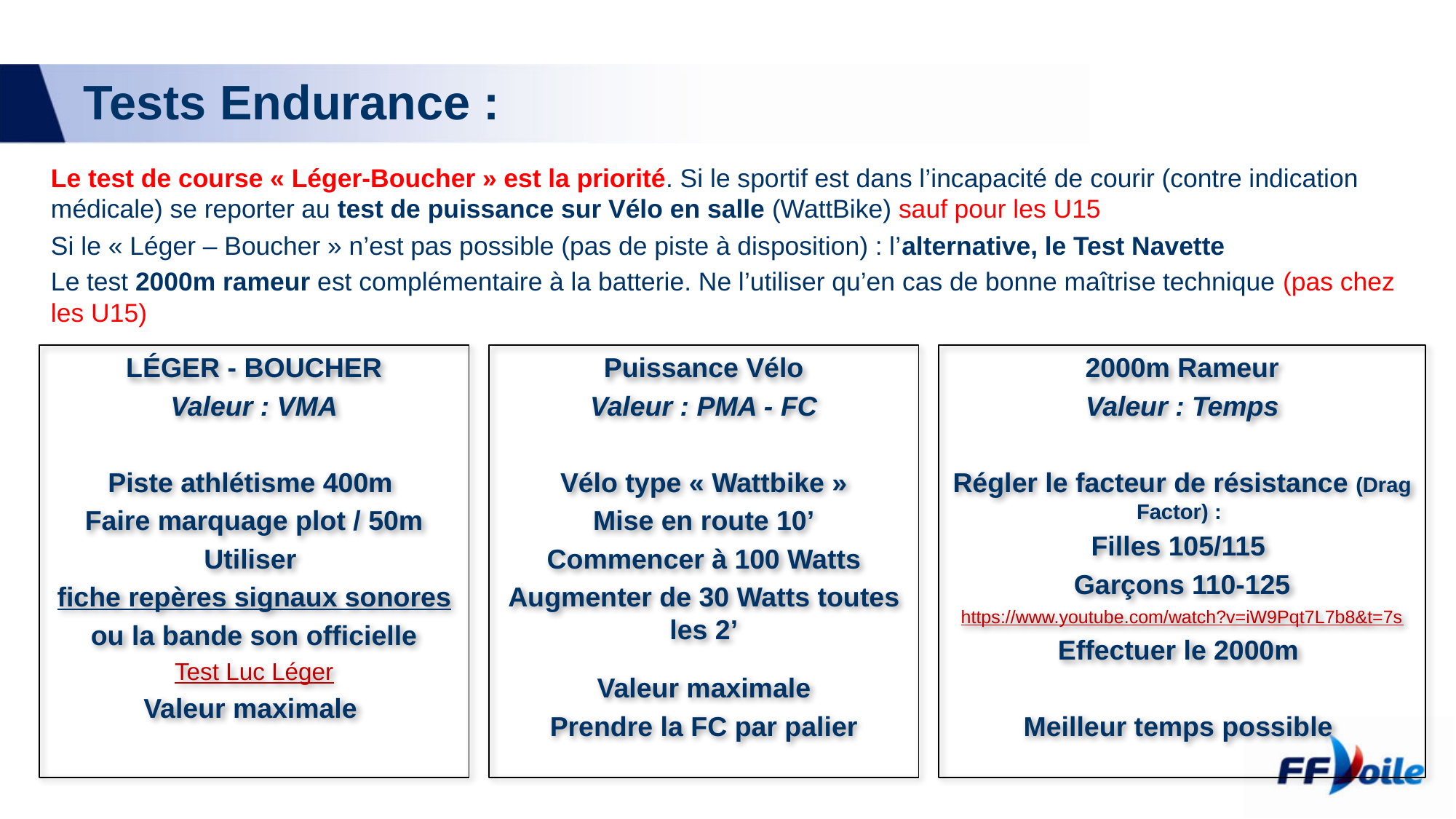

# Tests Endurance :
Le test de course « Léger-Boucher » est la priorité. Si le sportif est dans l’incapacité de courir (contre indication médicale) se reporter au test de puissance sur Vélo en salle (WattBike) sauf pour les U15
Si le « Léger – Boucher » n’est pas possible (pas de piste à disposition) : l’alternative, le Test Navette
Le test 2000m rameur est complémentaire à la batterie. Ne l’utiliser qu’en cas de bonne maîtrise technique (pas chez les U15)
2000m Rameur
Valeur : Temps

Régler le facteur de résistance (Drag Factor) :
Filles 105/115
Garçons 110-125
https://www.youtube.com/watch?v=iW9Pqt7L7b8&t=7s
Effectuer le 2000m

Meilleur temps possible
Puissance Vélo
Valeur : PMA - FC

Vélo type « Wattbike »
Mise en route 10’
Commencer à 100 Watts
Augmenter de 30 Watts toutes les 2’

Valeur maximale
Prendre la FC par palier

LÉGER - BOUCHER
Valeur : VMA

Piste athlétisme 400m
Faire marquage plot / 50m
Utiliser
fiche repères signaux sonores
ou la bande son officielle
Test Luc Léger
Valeur maximale